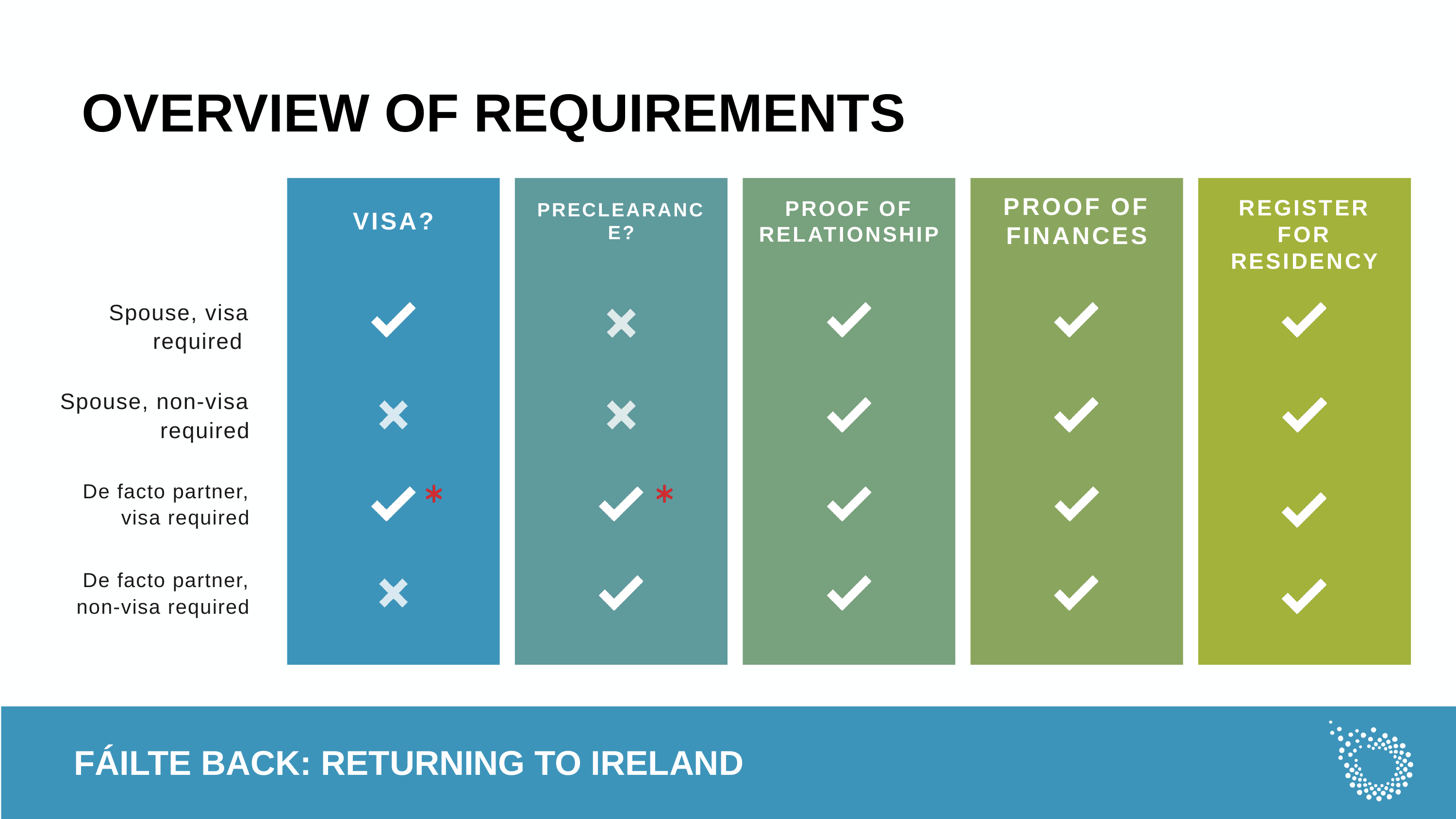

OVERVIEW OF REQUIREMENTS
TITLE

PROOF OF FINANCES
REGISTER FOR RESIDENCY
PROOF OF RELATIONSHIP
PRECLEARANCE?
VISA?
Spouse, visa required

Spouse, non-visa required

De facto partner, visa required

De facto partner, non-visa required

Visa vs. non-visa required?

FÁILTE BACK: RETURNING TO IRELAND